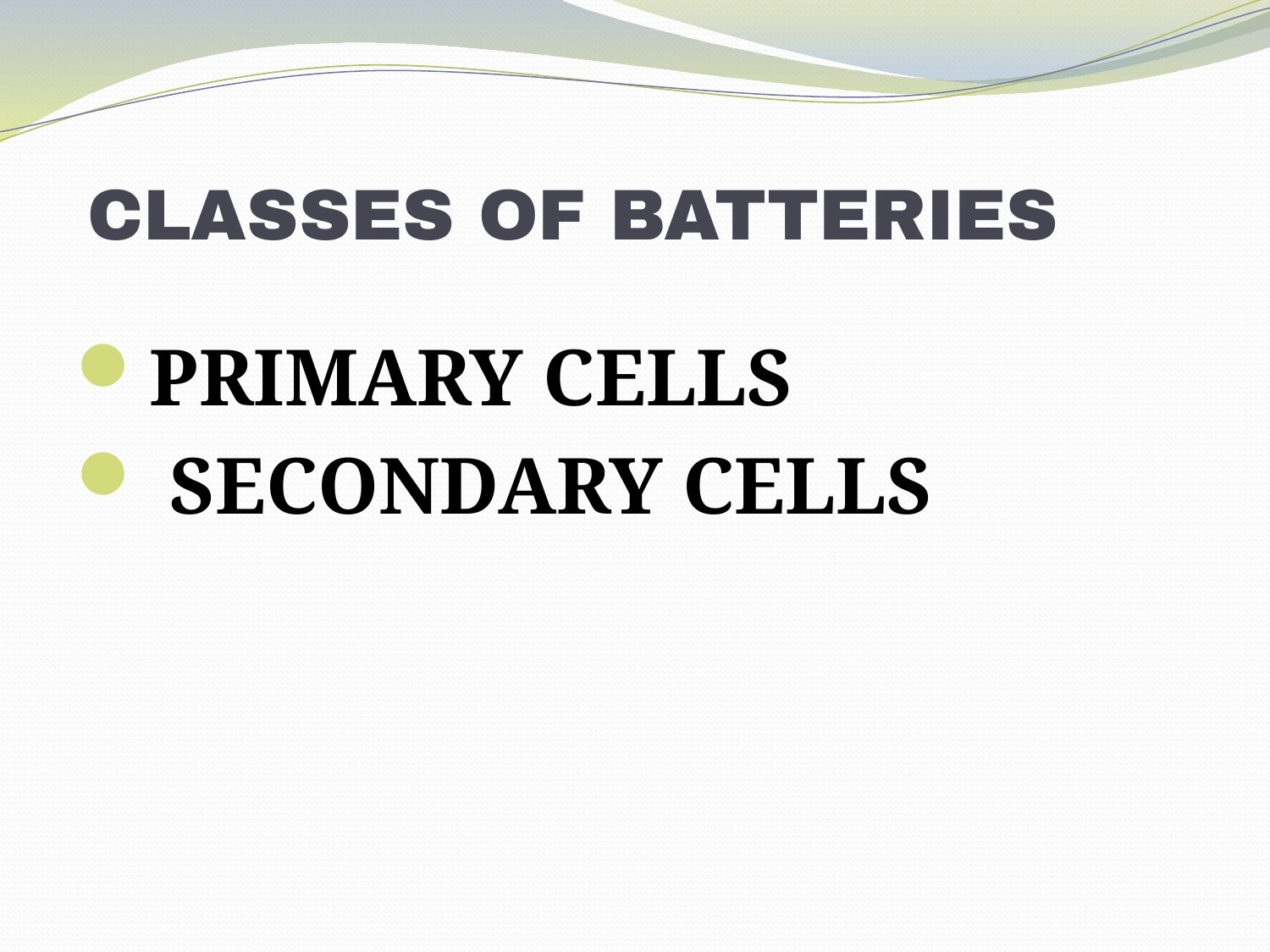

# CLASSES OF BATTERIES
PRIMARY CELLS
 SECONDARY CELLS